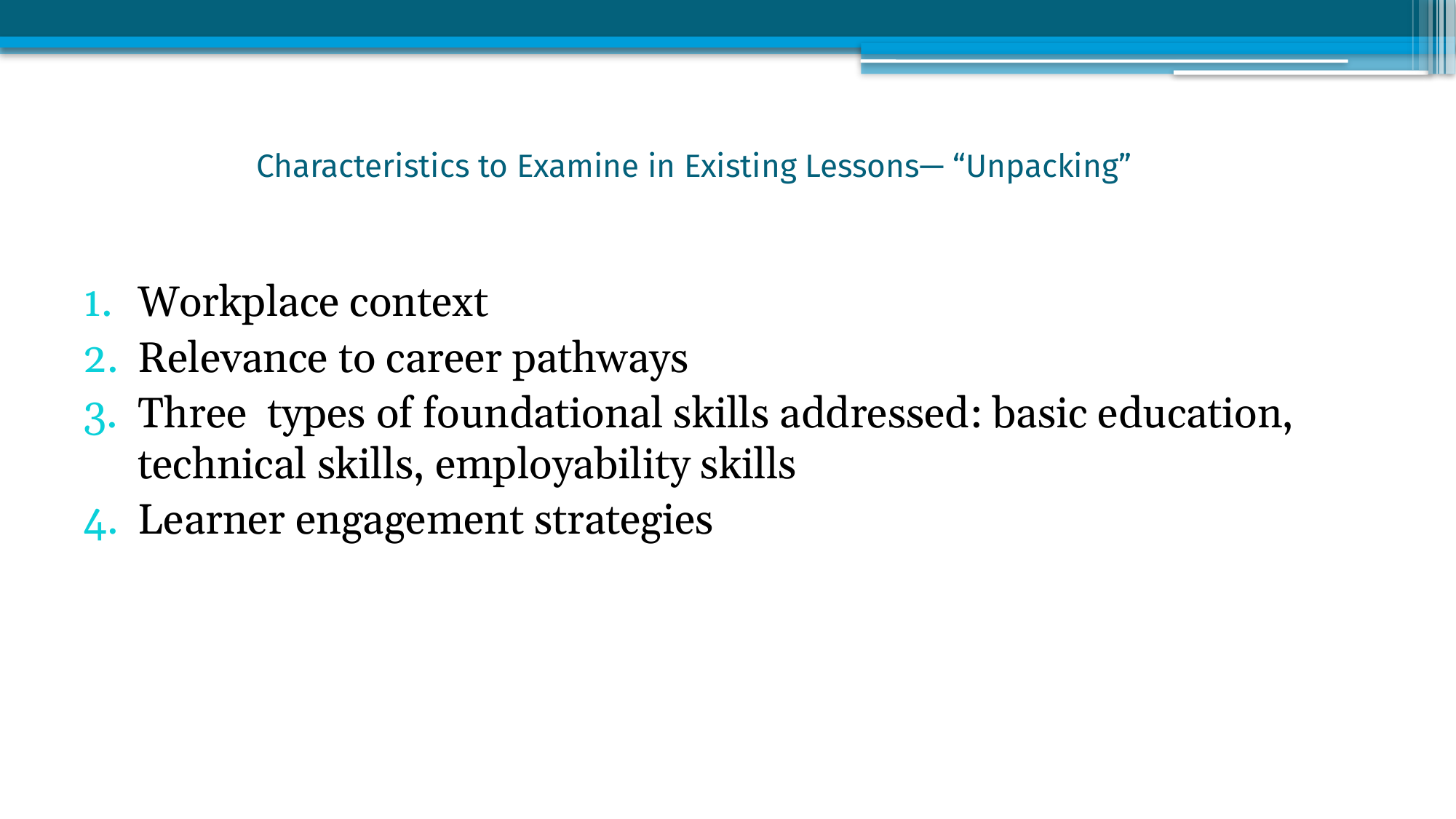

# Characteristics to Examine in Existing Lessons— “Unpacking”
Workplace context
Relevance to career pathways
Three  types of foundational skills addressed: basic education, technical skills, employability skills
Learner engagement strategies